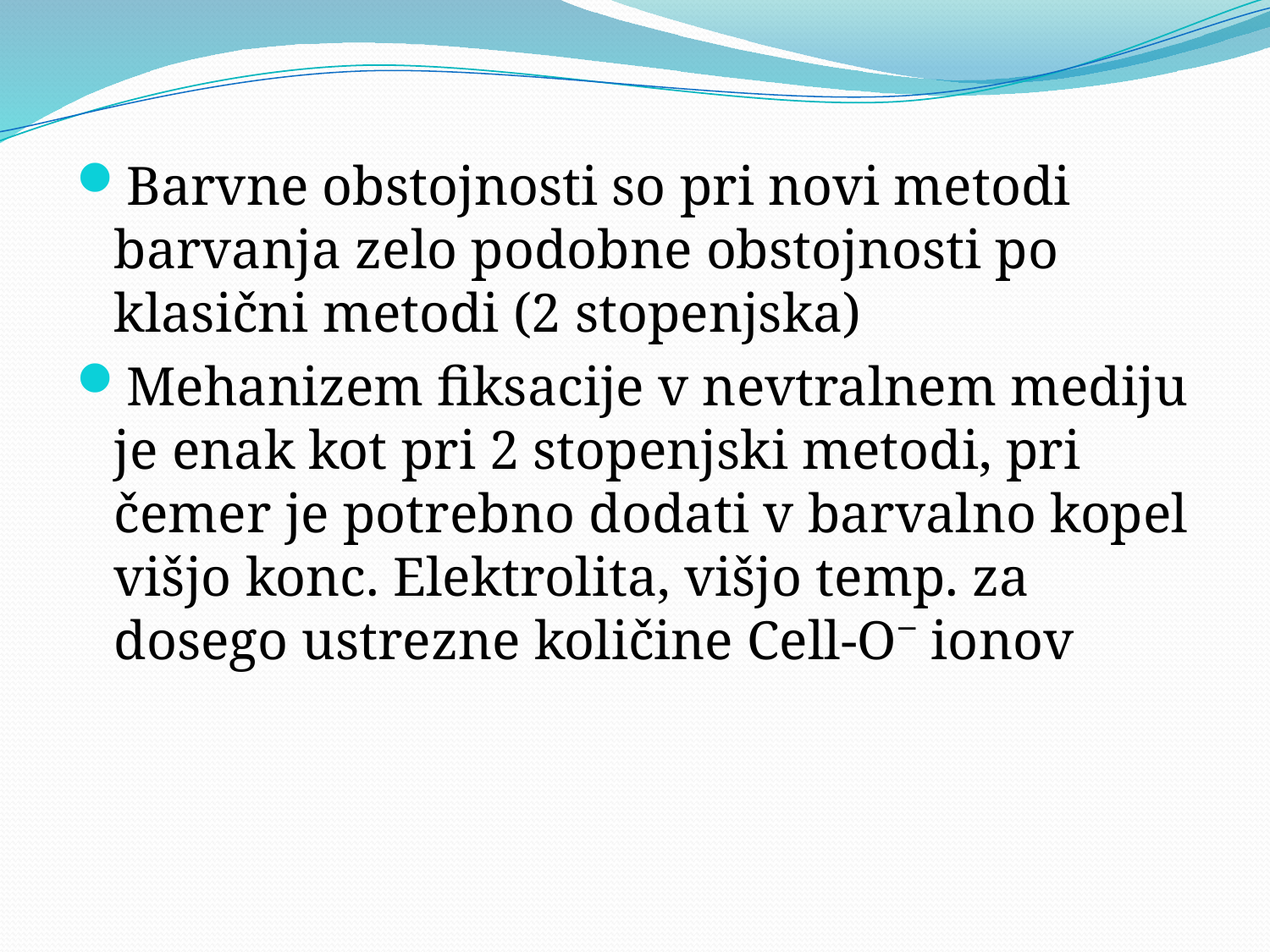

Barvne obstojnosti so pri novi metodi barvanja zelo podobne obstojnosti po klasični metodi (2 stopenjska)
Mehanizem fiksacije v nevtralnem mediju je enak kot pri 2 stopenjski metodi, pri čemer je potrebno dodati v barvalno kopel višjo konc. Elektrolita, višjo temp. za dosego ustrezne količine Cell-O⁻ ionov